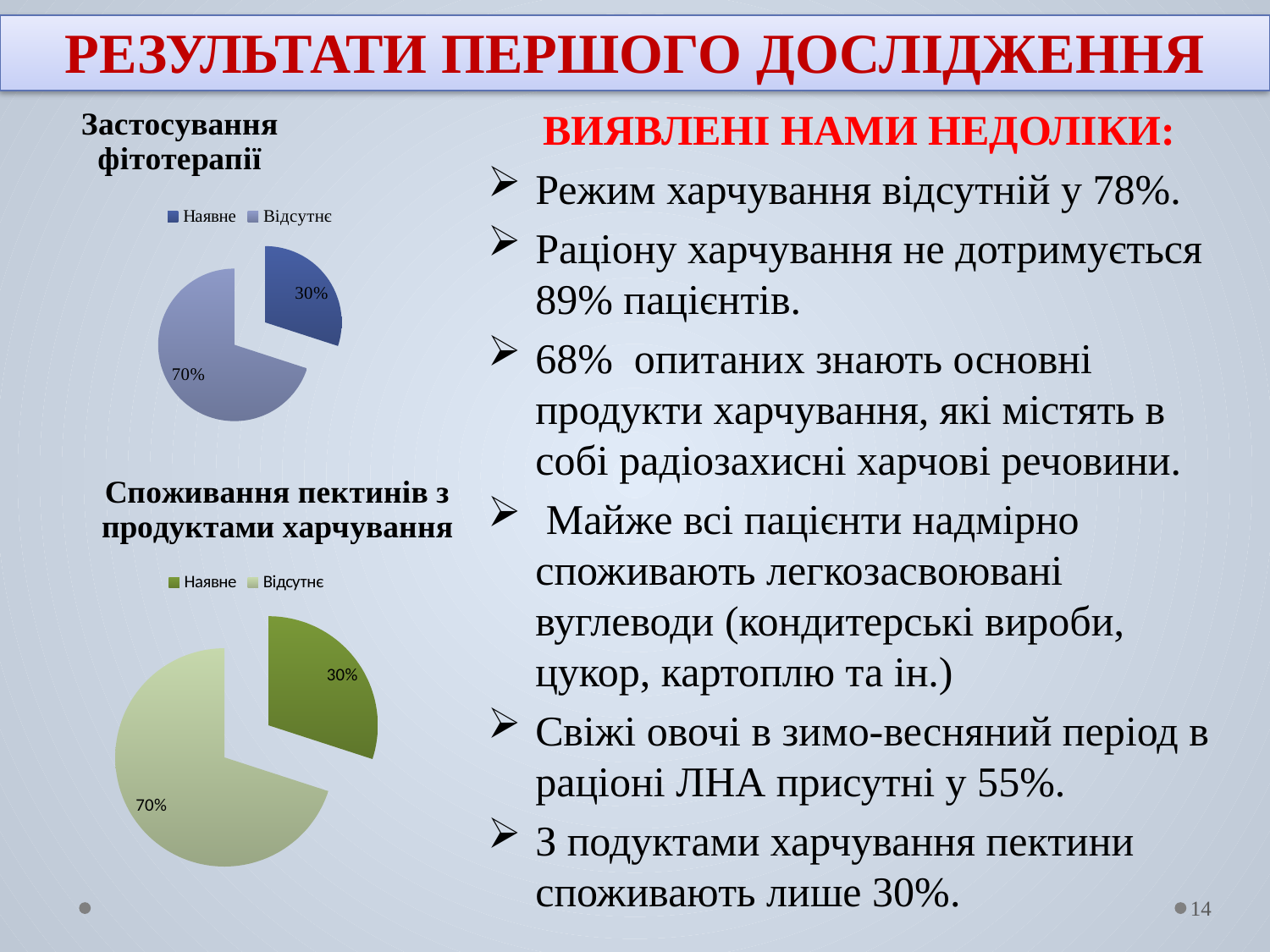

РЕЗУЛЬТАТИ ПЕРШОГО ДОСЛІДЖЕННЯ

### Chart:

| Category | Застосування фітотерапії |
|---|---|
| Наявне | 0.30000000000000004 |
| Відсутнє | 0.7000000000000001 |
 ВИЯВЛЕНІ НАМИ НЕДОЛІКИ:
Режим харчування відсутній у 78%.
Раціону харчування не дотримується 89% пацієнтів.
68%  опитаних знають основні продукти харчування, які містять в собі радіозахисні харчові речовини.
 Майже всі пацієнти надмірно споживають легкозасвоювані вуглеводи (кондитерські вироби, цукор, картоплю та ін.)
Свіжі овочі в зимо-весняний період в раціоні ЛНА присутні у 55%.
З подуктами харчування пектини споживають лише 30%.

### Chart: Споживання пектинів з продуктами харчування

| Category | Споживання пектинів з продуктами харчування |
|---|---|
| Наявне | 0.30000000000000004 |
|  | None |
|  | None |
| Відсутнє | 0.7000000000000001 |
14